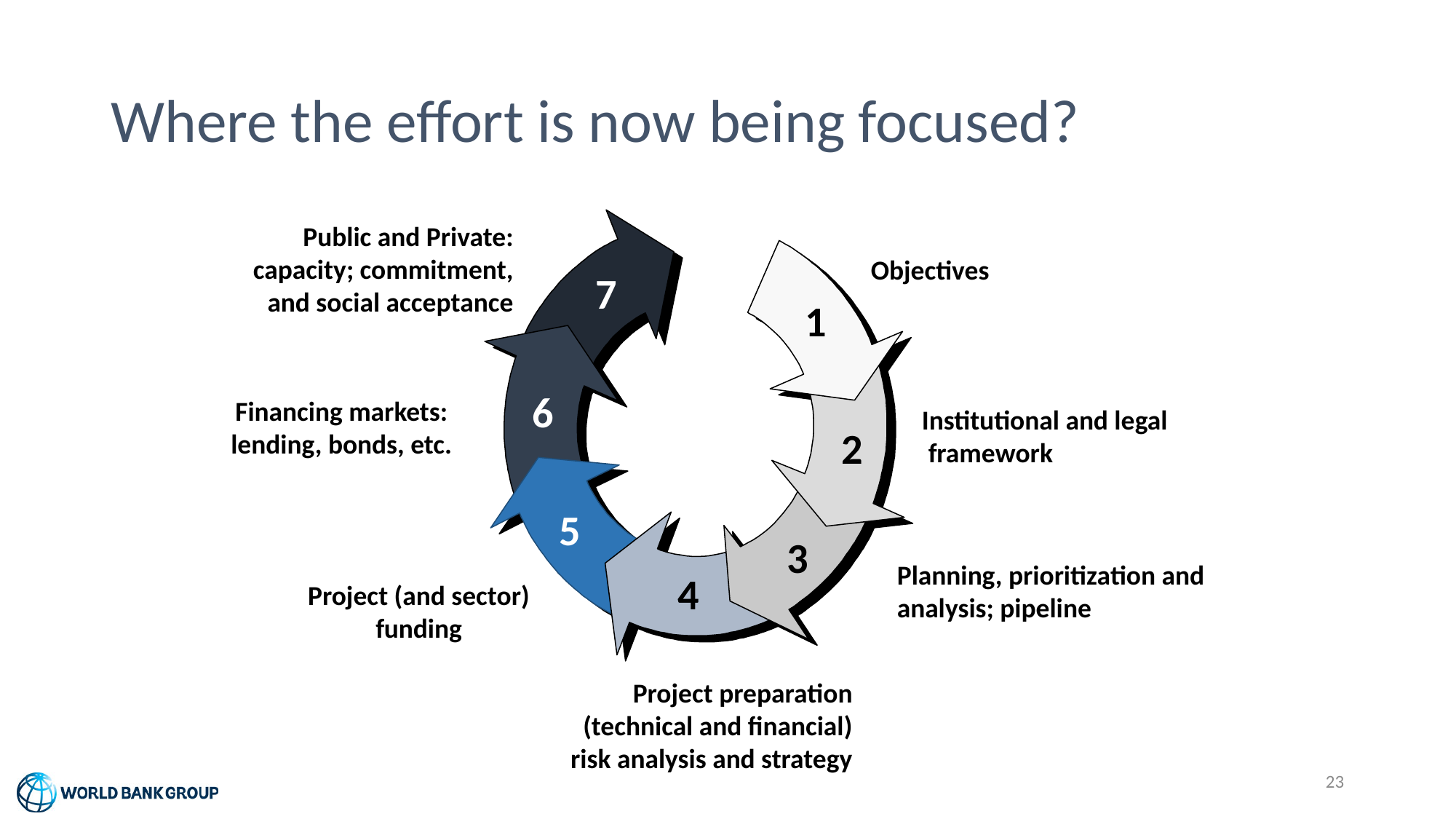

# Where the effort is now being focused?

Public and Private: capacity; commitment, and social acceptance

Objectives
7
1
6
Financing markets: lending, bonds, etc.
Institutional and legal framework
2
5
3
Planning, prioritization and analysis; pipeline
4
Project (and sector) funding
Project preparation (technical and financial) risk analysis and strategy
23